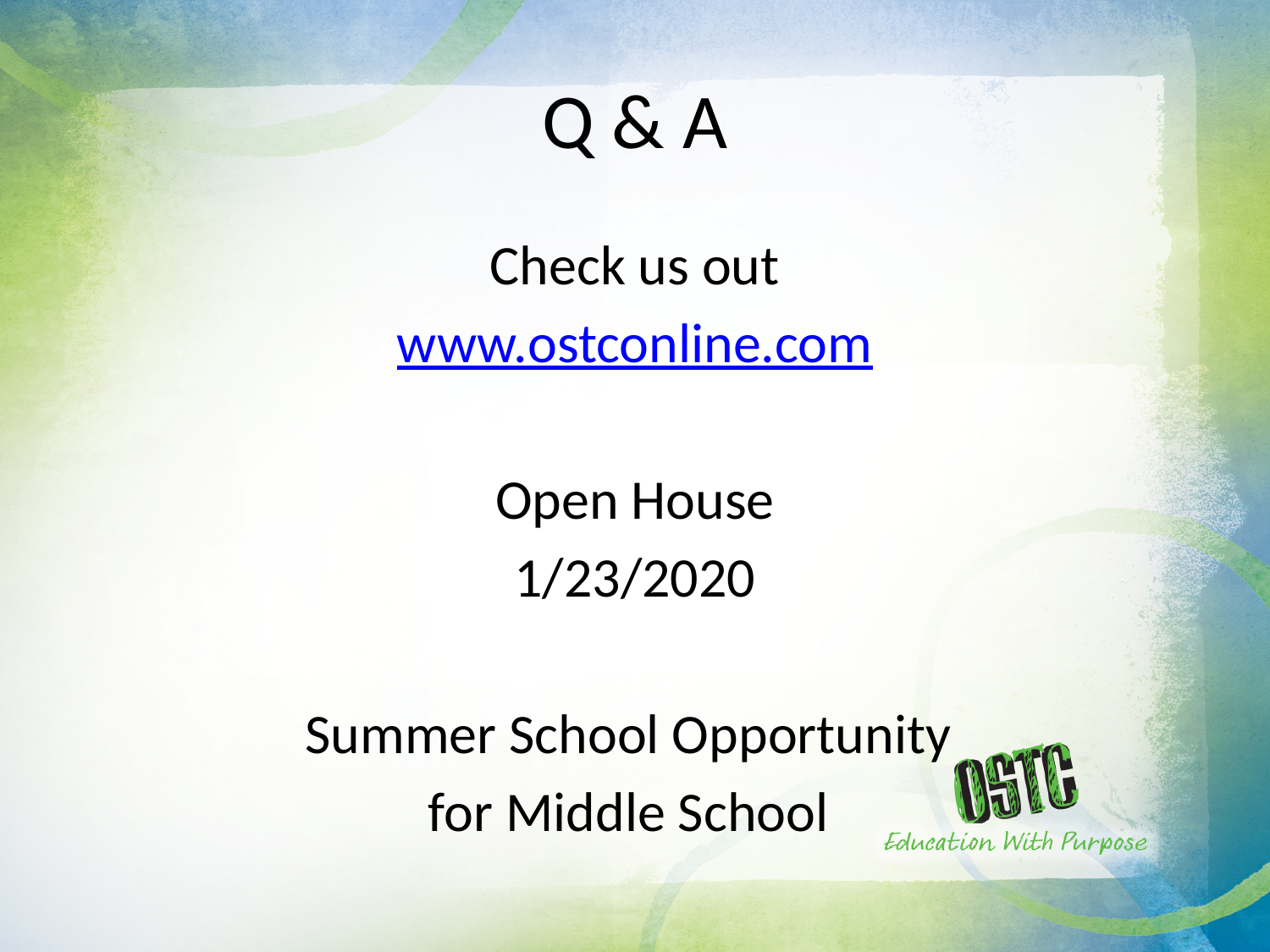

# Q & A
Check us out
www.ostconline.com

Open House
1/23/2020

Summer School Opportunity
for Middle School